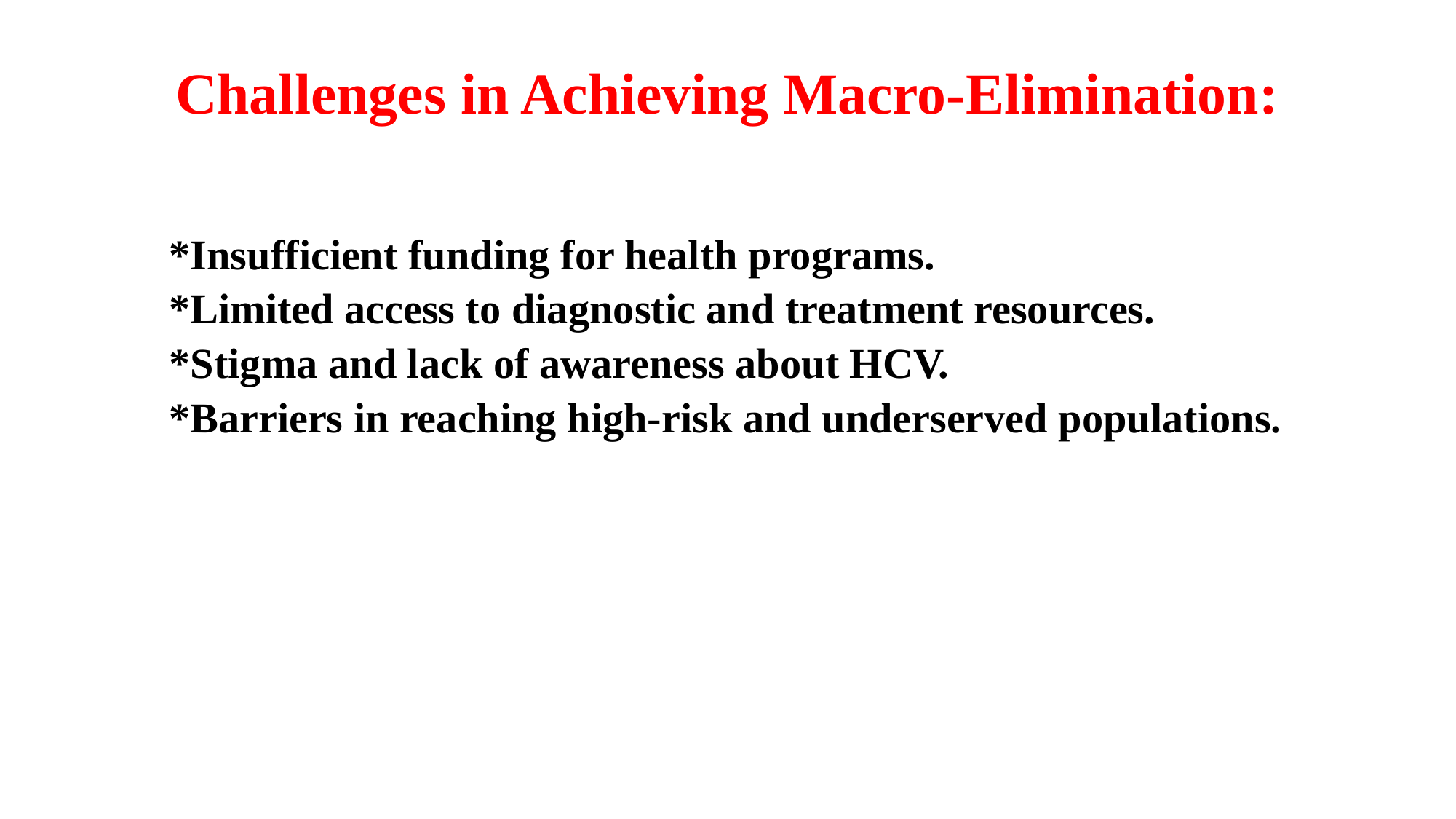

# Challenges in Achieving Macro-Elimination:
*Insufficient funding for health programs.
*Limited access to diagnostic and treatment resources.
*Stigma and lack of awareness about HCV.
*Barriers in reaching high-risk and underserved populations.